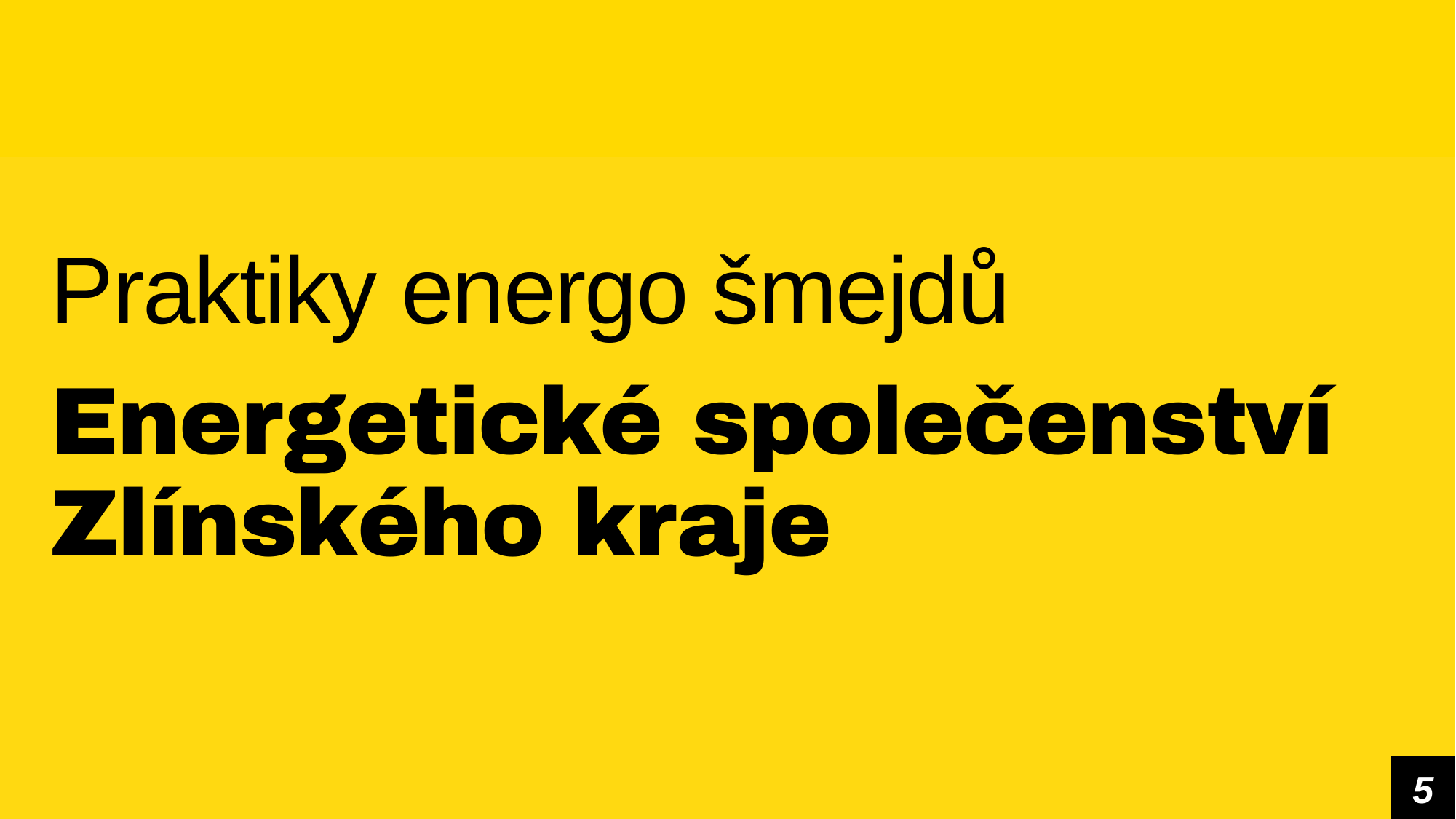

Praktiky energo šmejdů
Energetické společenství Zlínského kraje
5